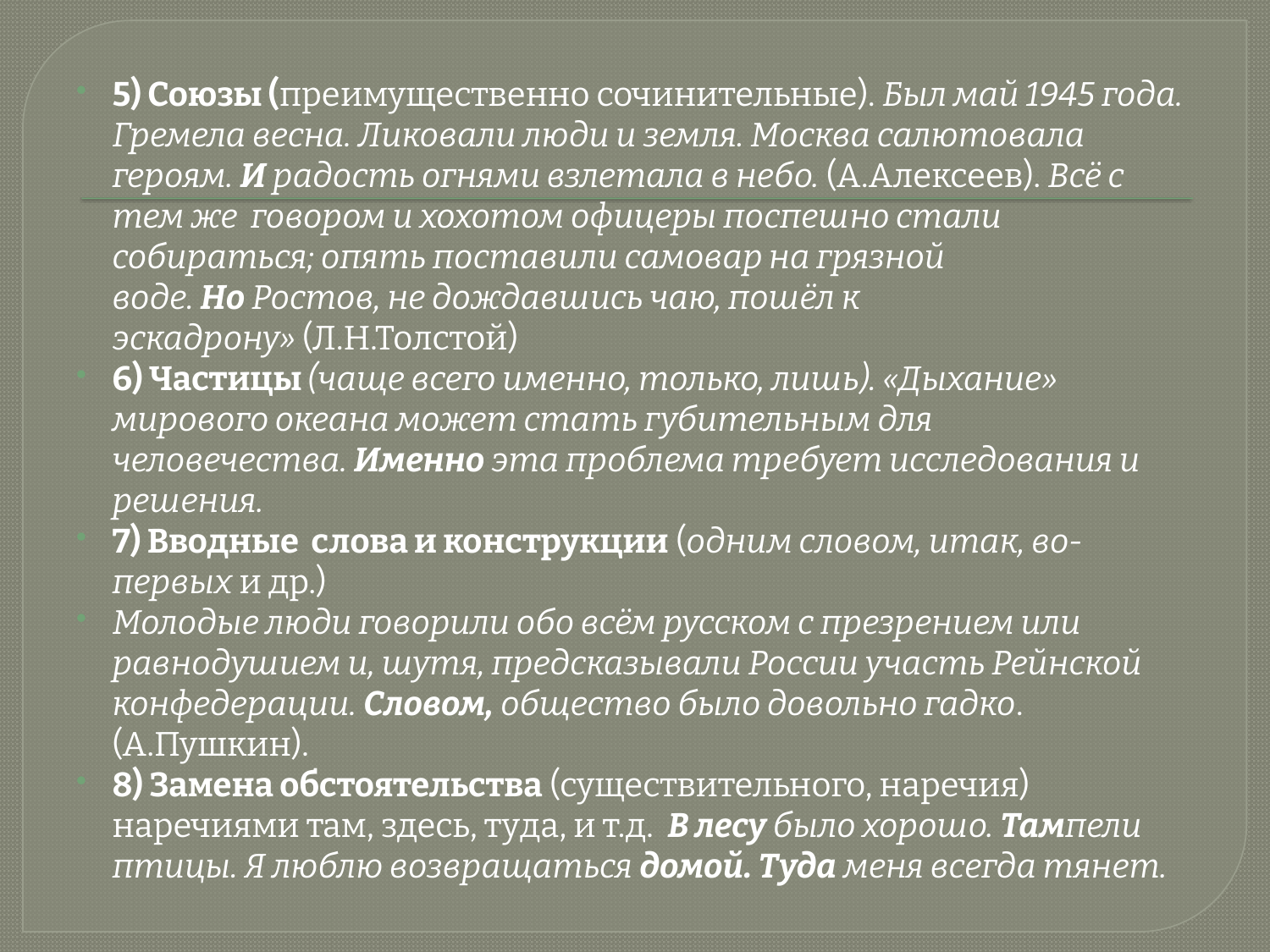

5) Союзы (преимущественно сочинительные). Был май 1945 года. Гремела весна. Ликовали люди и земля. Москва салютовала героям. И радость огнями взлетала в небо. (А.Алексеев). Всё с тем же  говором и хохотом офицеры поспешно стали собираться; опять поставили самовар на грязной воде. Но Ростов, не дождавшись чаю, пошёл к эскадрону» (Л.Н.Толстой)
6) Частицы (чаще всего именно, только, лишь). «Дыхание» мирового океана может стать губительным для человечества. Именно эта проблема требует исследования и решения.
7) Вводные  слова и конструкции (одним словом, итак, во-первых и др.)
Молодые люди говорили обо всём русском с презрением или равнодушием и, шутя, предсказывали России участь Рейнской конфедерации. Словом, общество было довольно гадко. (А.Пушкин).
8) Замена обстоятельства (существительного, наречия)  наречиями там, здесь, туда, и т.д.  В лесу было хорошо. Тампели птицы. Я люблю возвращаться домой. Туда меня всегда тянет.